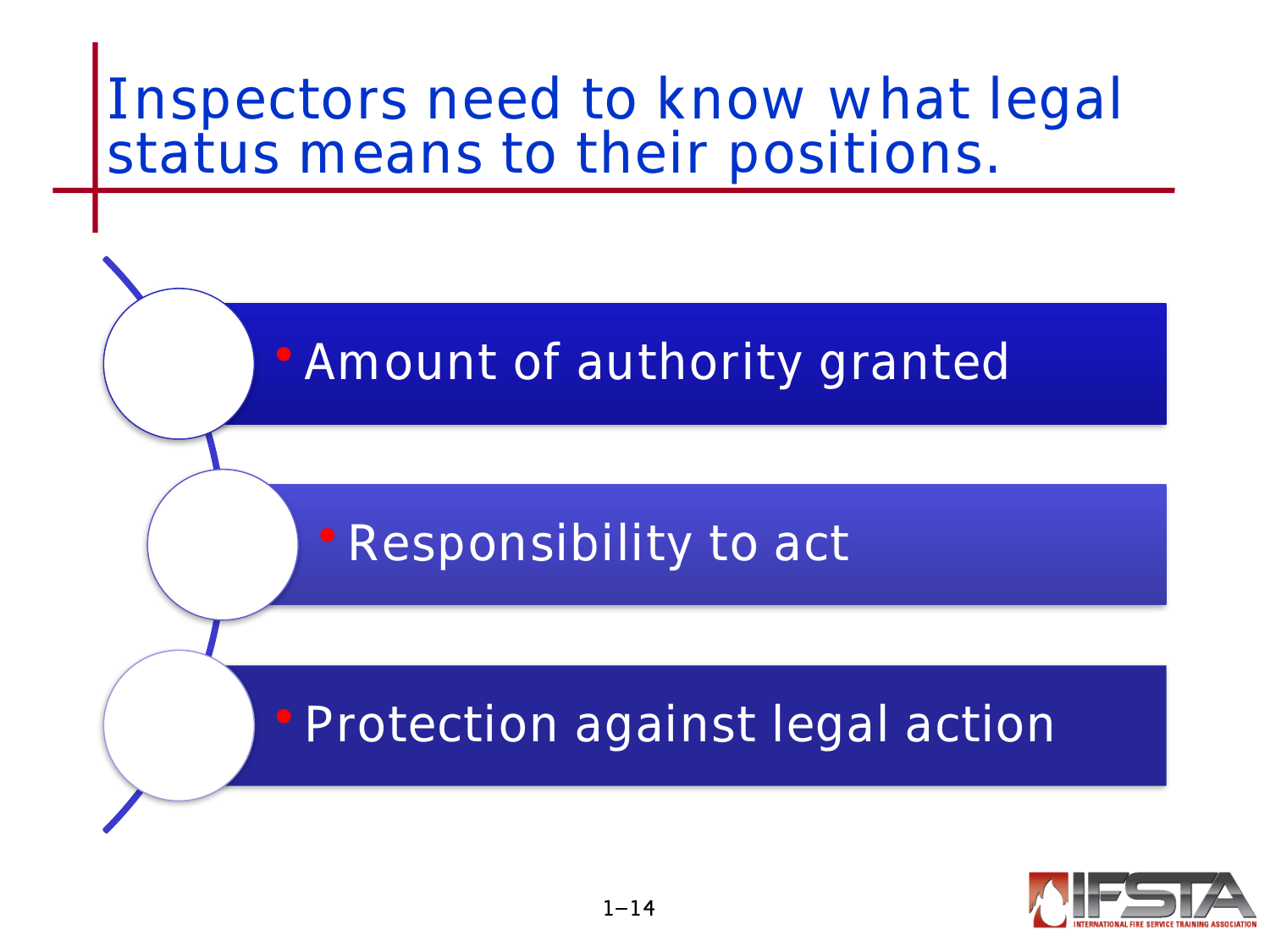

# Inspectors need to know what legal status means to their positions.
Amount of authority granted
Responsibility to act
Protection against legal action
1–14